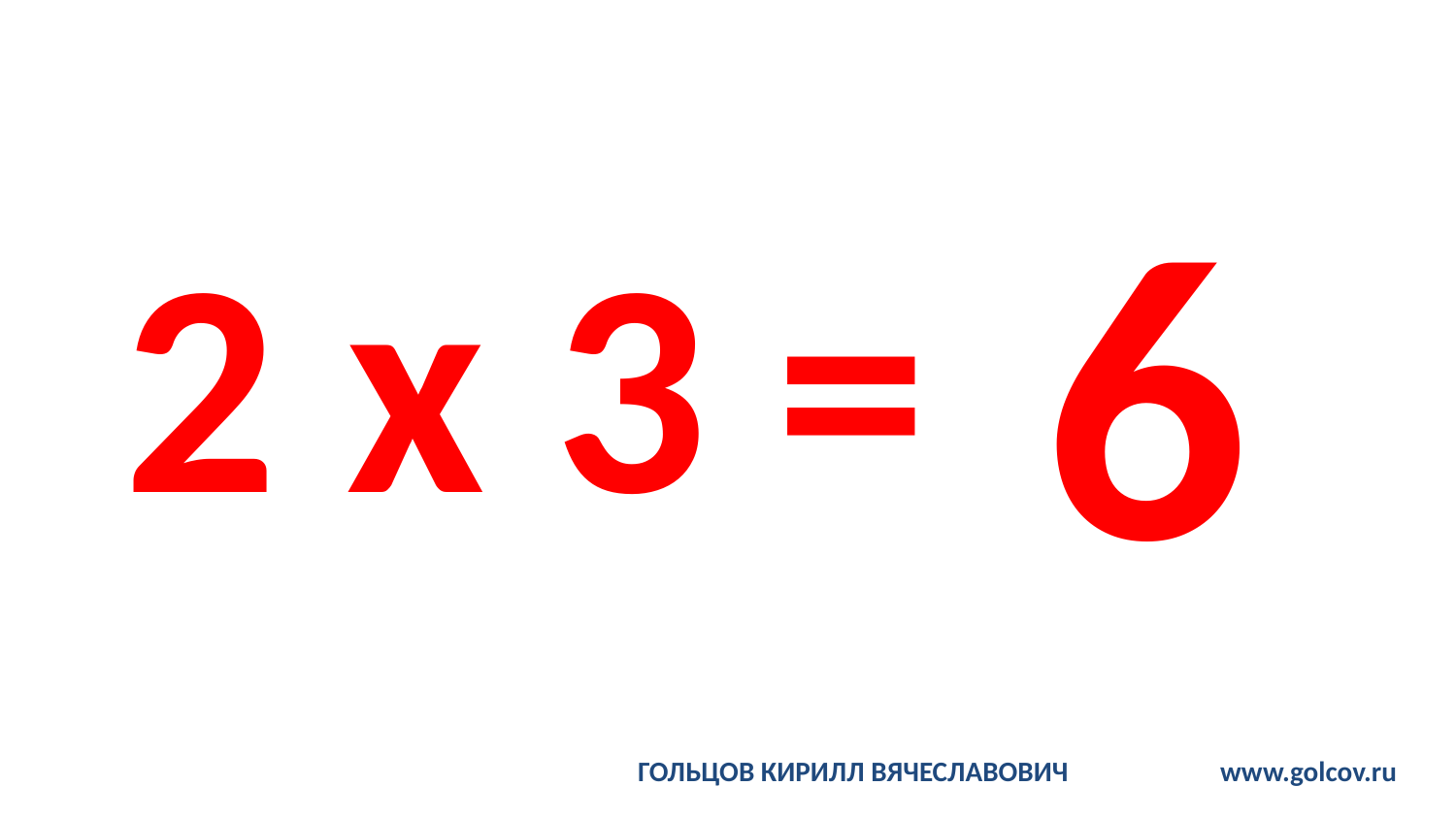

# 2 x 3 =
6
ГОЛЬЦОВ КИРИЛЛ ВЯЧЕСЛАВОВИЧ		www.golcov.ru